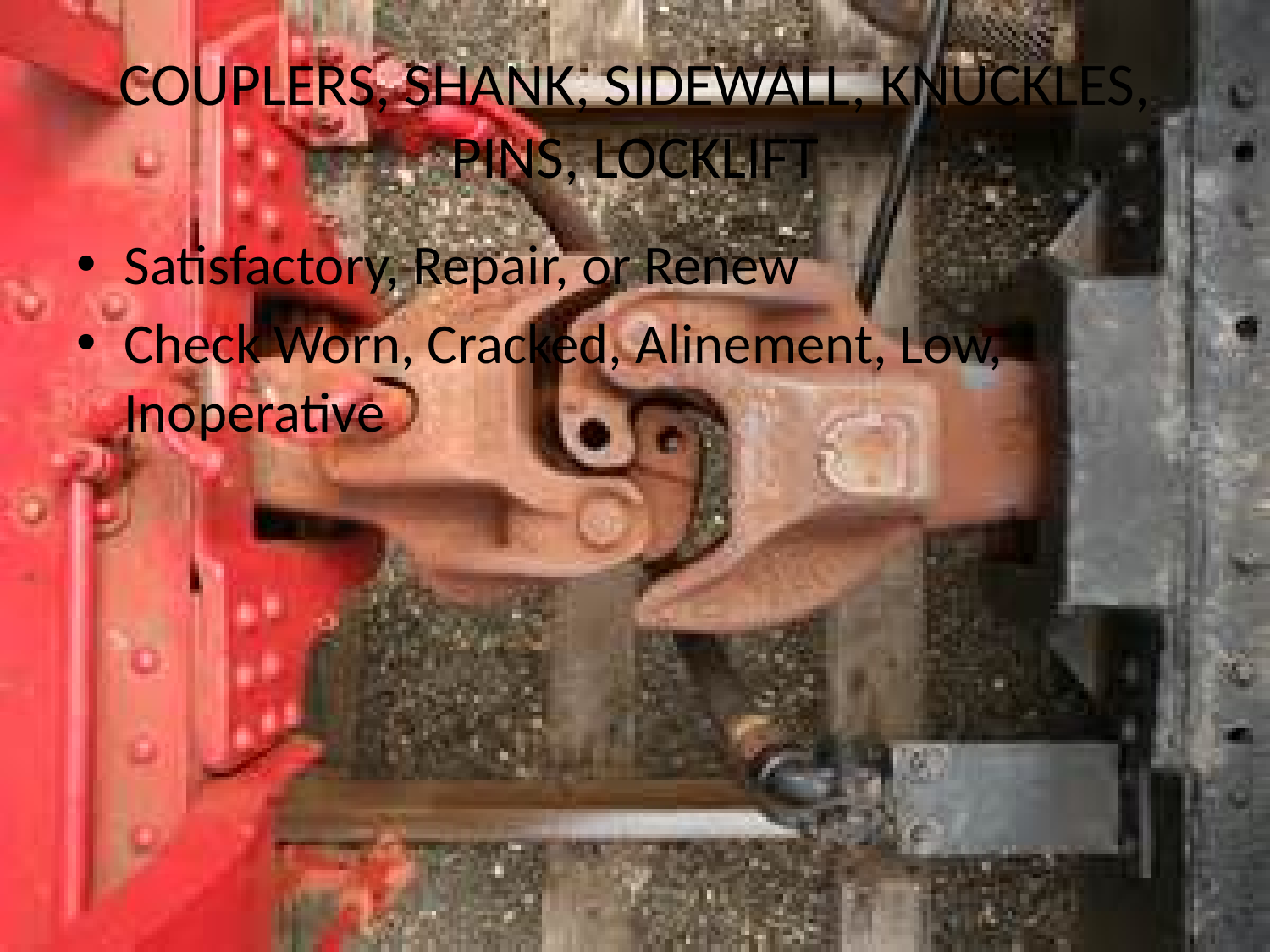

# COUPLERS, SHANK, SIDEWALL, KNUCKLES, PINS, LOCKLIFT
Satisfactory, Repair, or Renew
Check Worn, Cracked, Alinement, Low, Inoperative